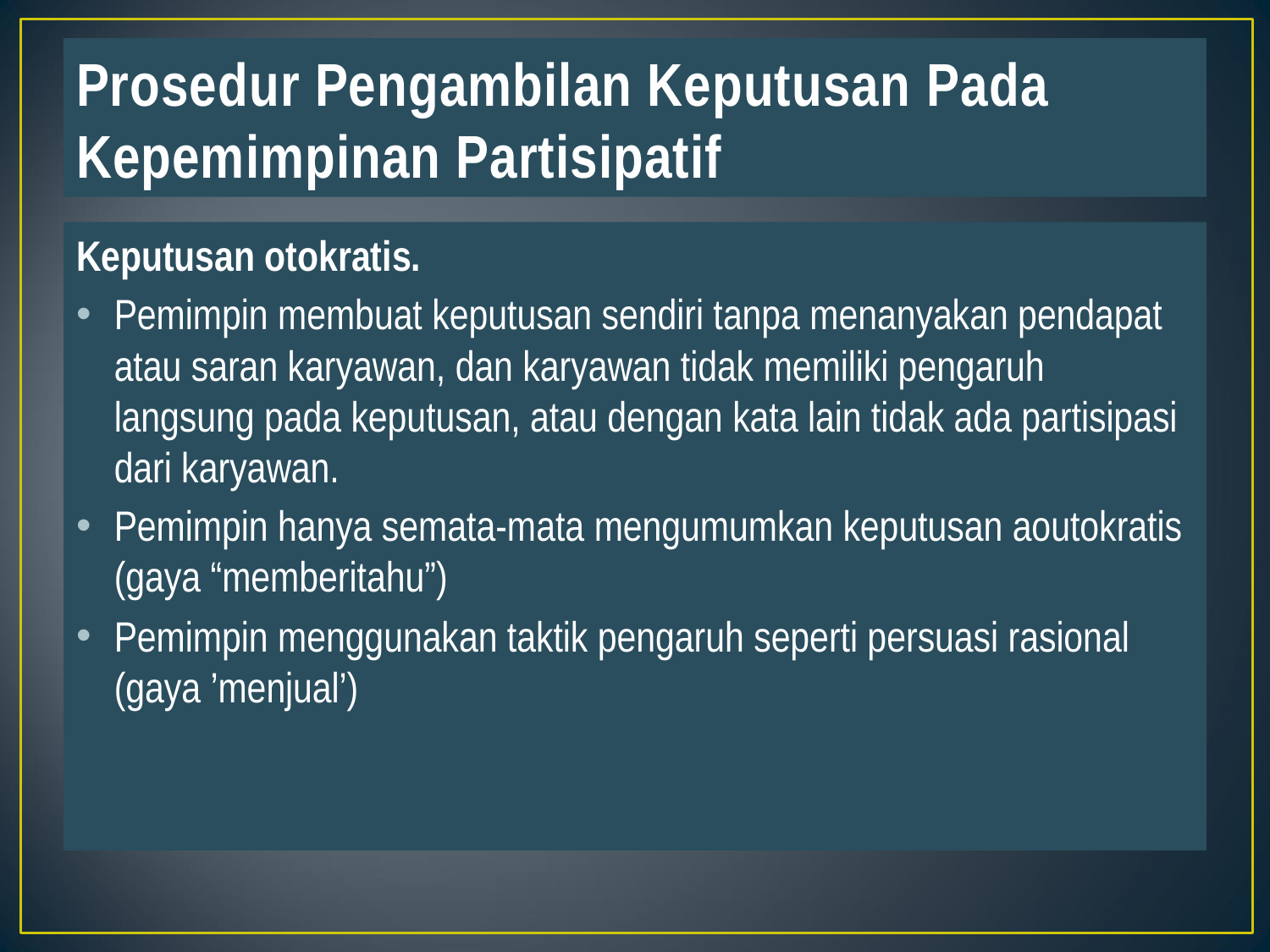

# Prosedur Pengambilan Keputusan Pada Kepemimpinan Partisipatif
Keputusan otokratis.
Pemimpin membuat keputusan sendiri tanpa menanyakan pendapat atau saran karyawan, dan karyawan tidak memiliki pengaruh langsung pada keputusan, atau dengan kata lain tidak ada partisipasi dari karyawan.
Pemimpin hanya semata-mata mengumumkan keputusan aoutokratis (gaya “memberitahu”)
Pemimpin menggunakan taktik pengaruh seperti persuasi rasional (gaya ’menjual’)